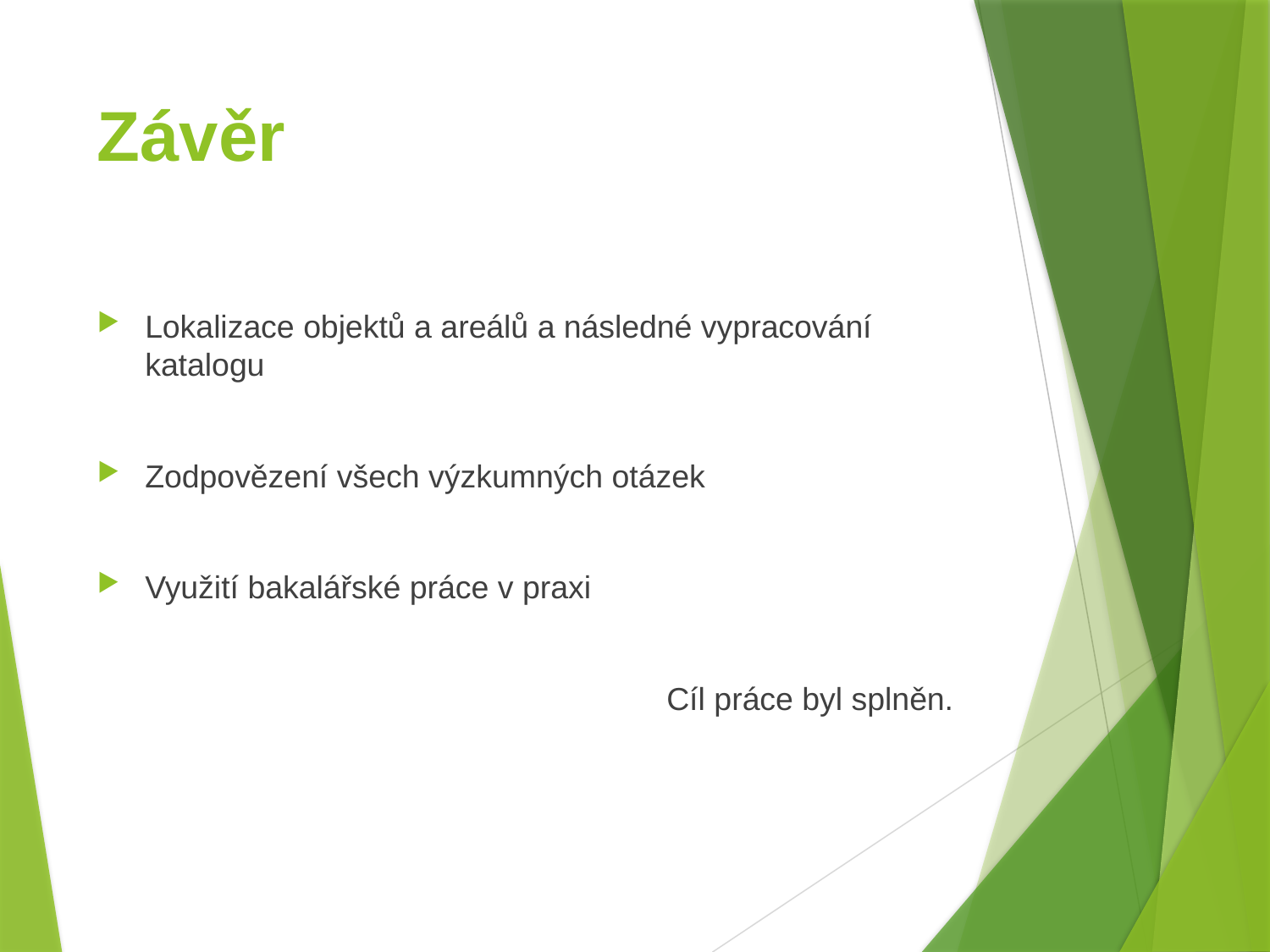

# Závěr
Lokalizace objektů a areálů a následné vypracování katalogu

Zodpovězení všech výzkumných otázek

Využití bakalářské práce v praxi

Cíl práce byl splněn.